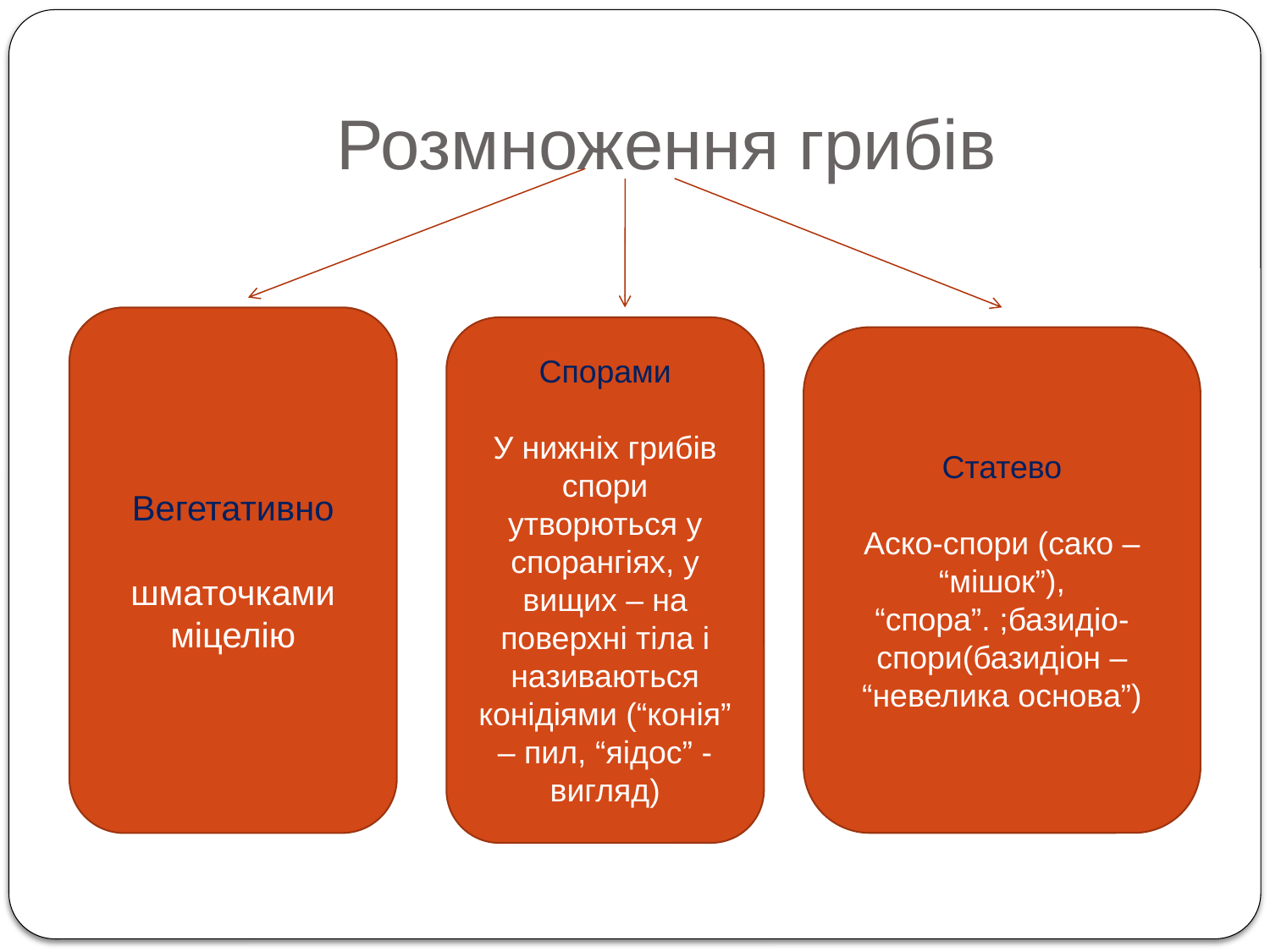

# Розмноження грибів
Вегетативно

шматочками міцелію
Спорами

У нижніх грибів спори утворються у спорангіях, у вищих – на поверхні тіла і називаються конідіями (“конія” – пил, “яідос” - вигляд)
Статево

Аско-спори (сако – “мішок”), “спора”. ;базидіо-спори(базидіон – “невелика основа”)